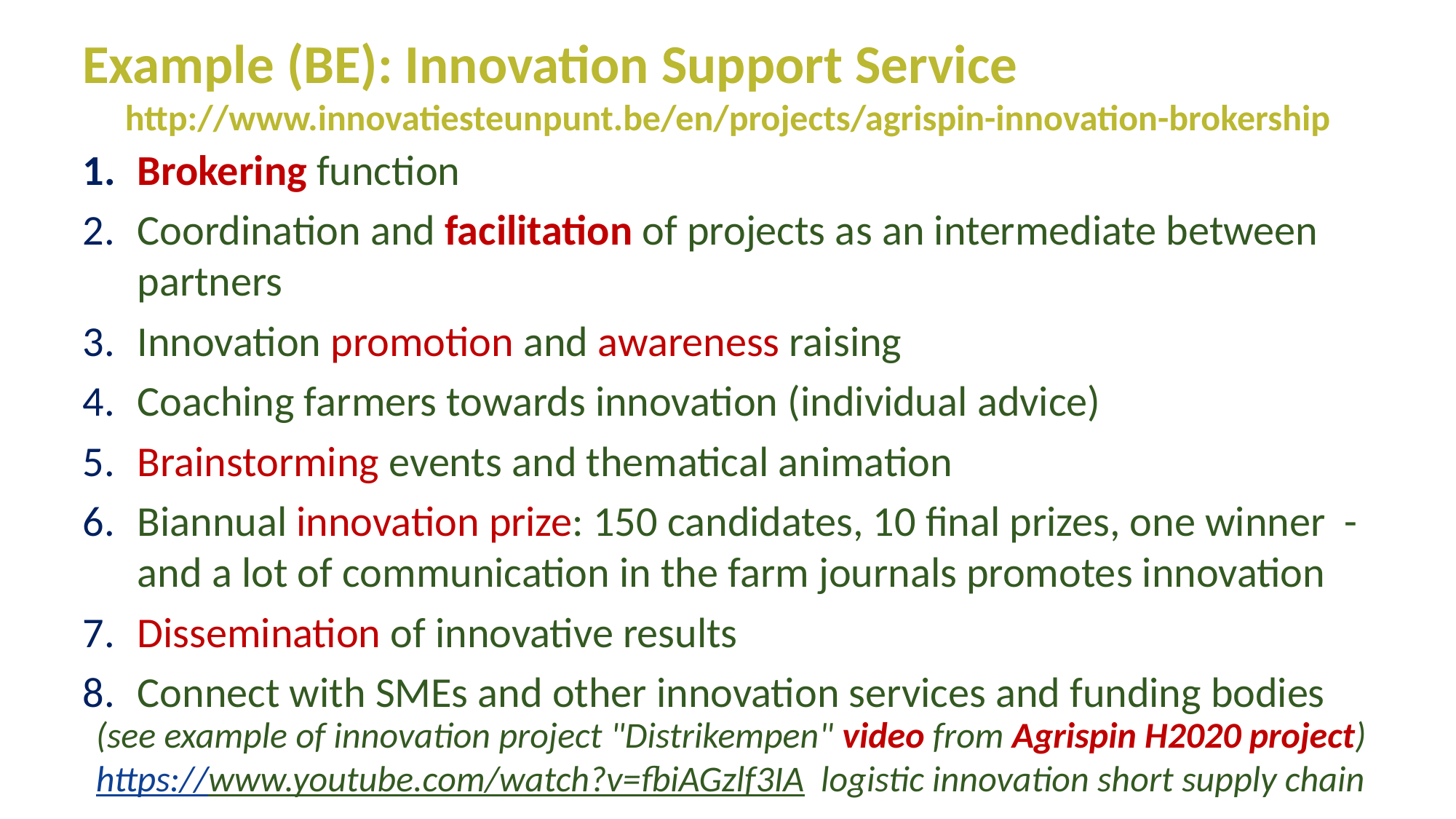

Example (BE): Innovation Support Service http://www.innovatiesteunpunt.be/en/projects/agrispin-innovation-brokership

Brokering function
Coordination and facilitation of projects as an intermediate between partners
Innovation promotion and awareness raising
Coaching farmers towards innovation (individual advice)
Brainstorming events and thematical animation
Biannual innovation prize: 150 candidates, 10 final prizes, one winner  - and a lot of communication in the farm journals promotes innovation
Dissemination of innovative results
Connect with SMEs and other innovation services and funding bodies

(see example of innovation project "Distrikempen" video from Agrispin H2020 project)
https://www.youtube.com/watch?v=fbiAGzlf3IA  logistic innovation short supply chain